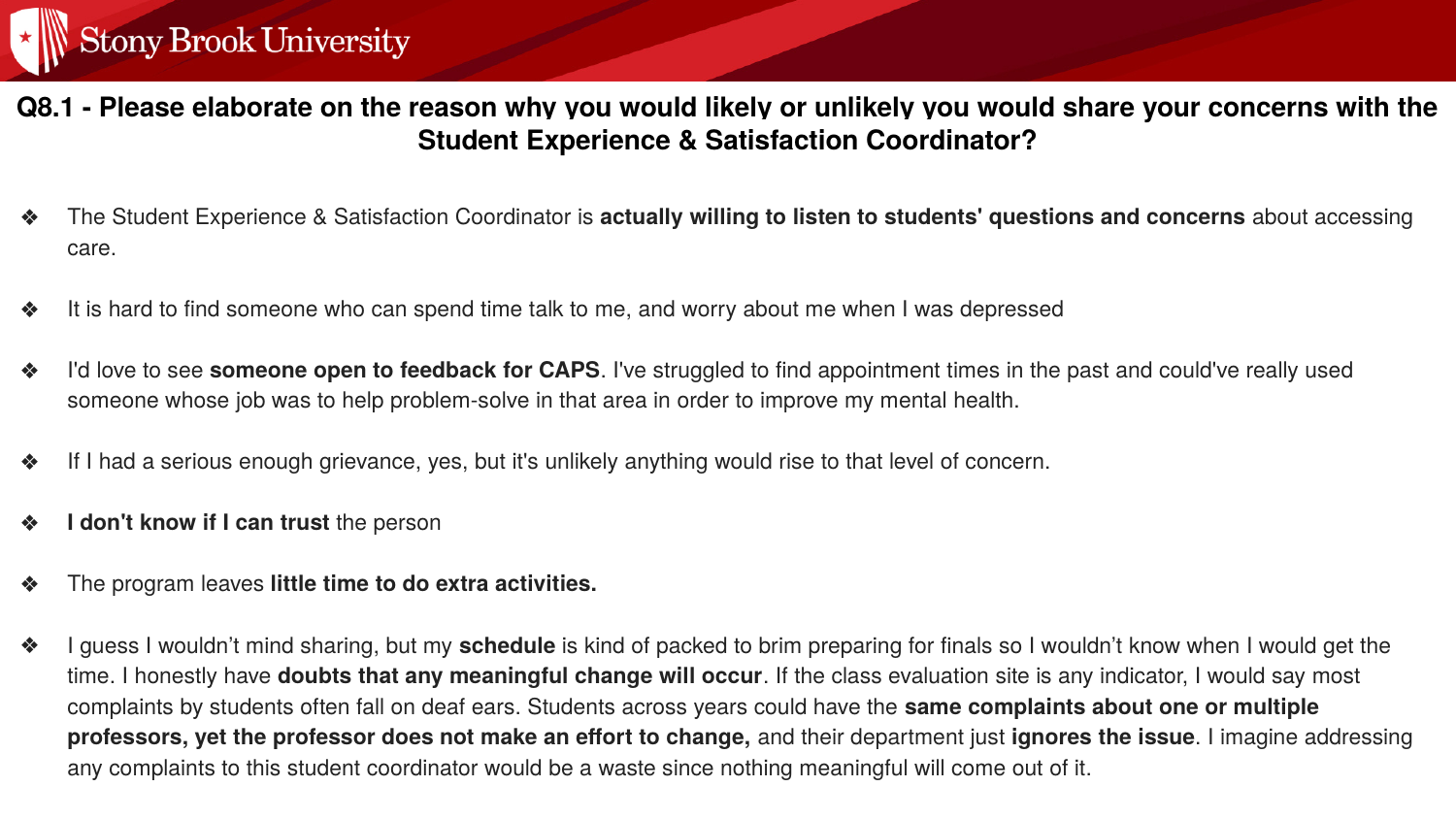

Q8.1 - Please elaborate on the reason why you would likely or unlikely you would share your concerns with the Student Experience & Satisfaction Coordinator?
The Student Experience & Satisfaction Coordinator is actually willing to listen to students' questions and concerns about accessing care.

It is hard to find someone who can spend time talk to me, and worry about me when I was depressed

I'd love to see someone open to feedback for CAPS. I've struggled to find appointment times in the past and could've really used someone whose job was to help problem-solve in that area in order to improve my mental health.

If I had a serious enough grievance, yes, but it's unlikely anything would rise to that level of concern.

I don't know if I can trust the person

The program leaves little time to do extra activities.

I guess I wouldn’t mind sharing, but my schedule is kind of packed to brim preparing for finals so I wouldn’t know when I would get the time. I honestly have doubts that any meaningful change will occur. If the class evaluation site is any indicator, I would say most complaints by students often fall on deaf ears. Students across years could have the same complaints about one or multiple professors, yet the professor does not make an effort to change, and their department just ignores the issue. I imagine addressing any complaints to this student coordinator would be a waste since nothing meaningful will come out of it.